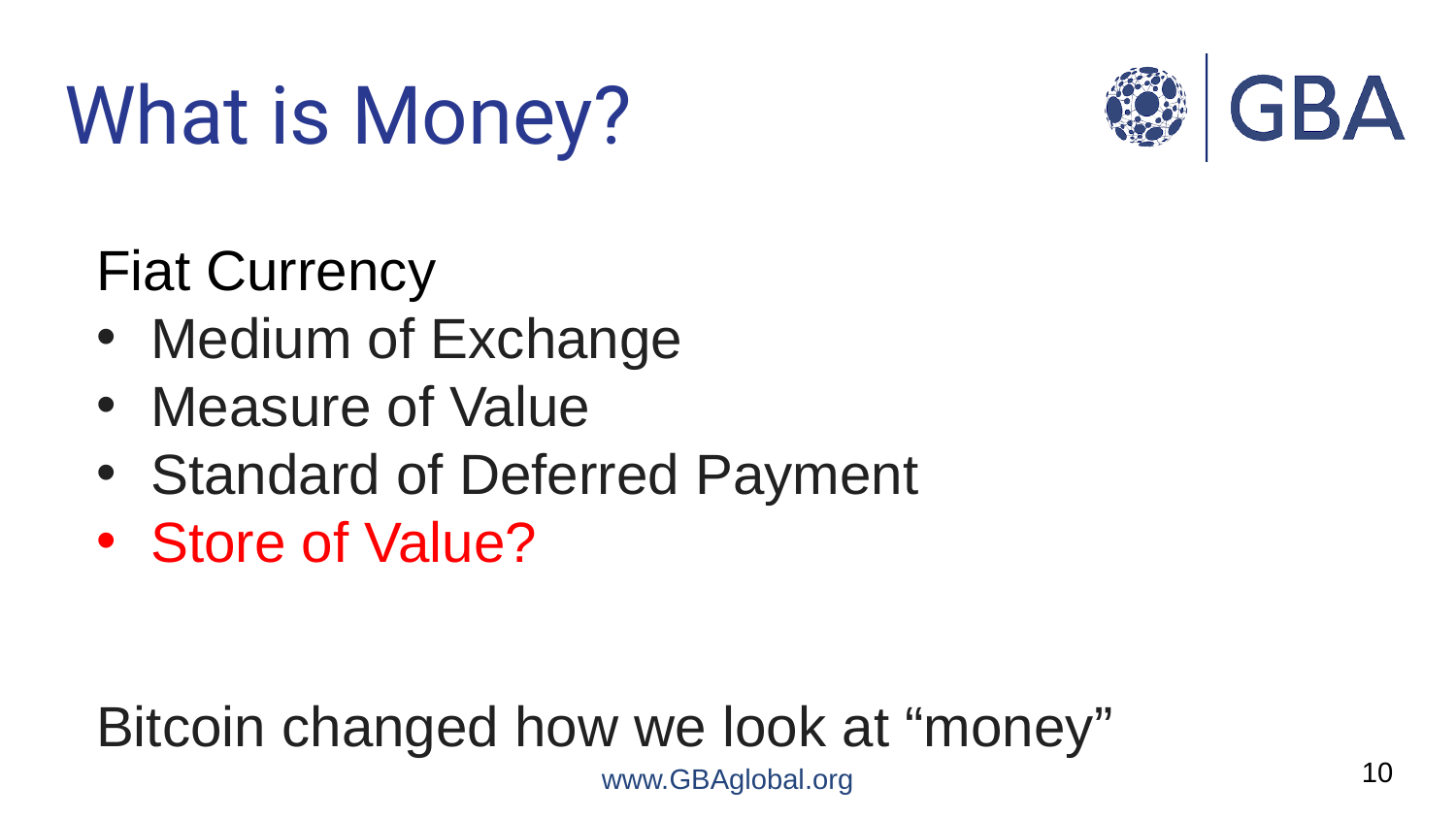

# What is Money?
Fiat Currency
Medium of Exchange
Measure of Value
Standard of Deferred Payment
Store of Value?

Bitcoin changed how we look at “money”
10